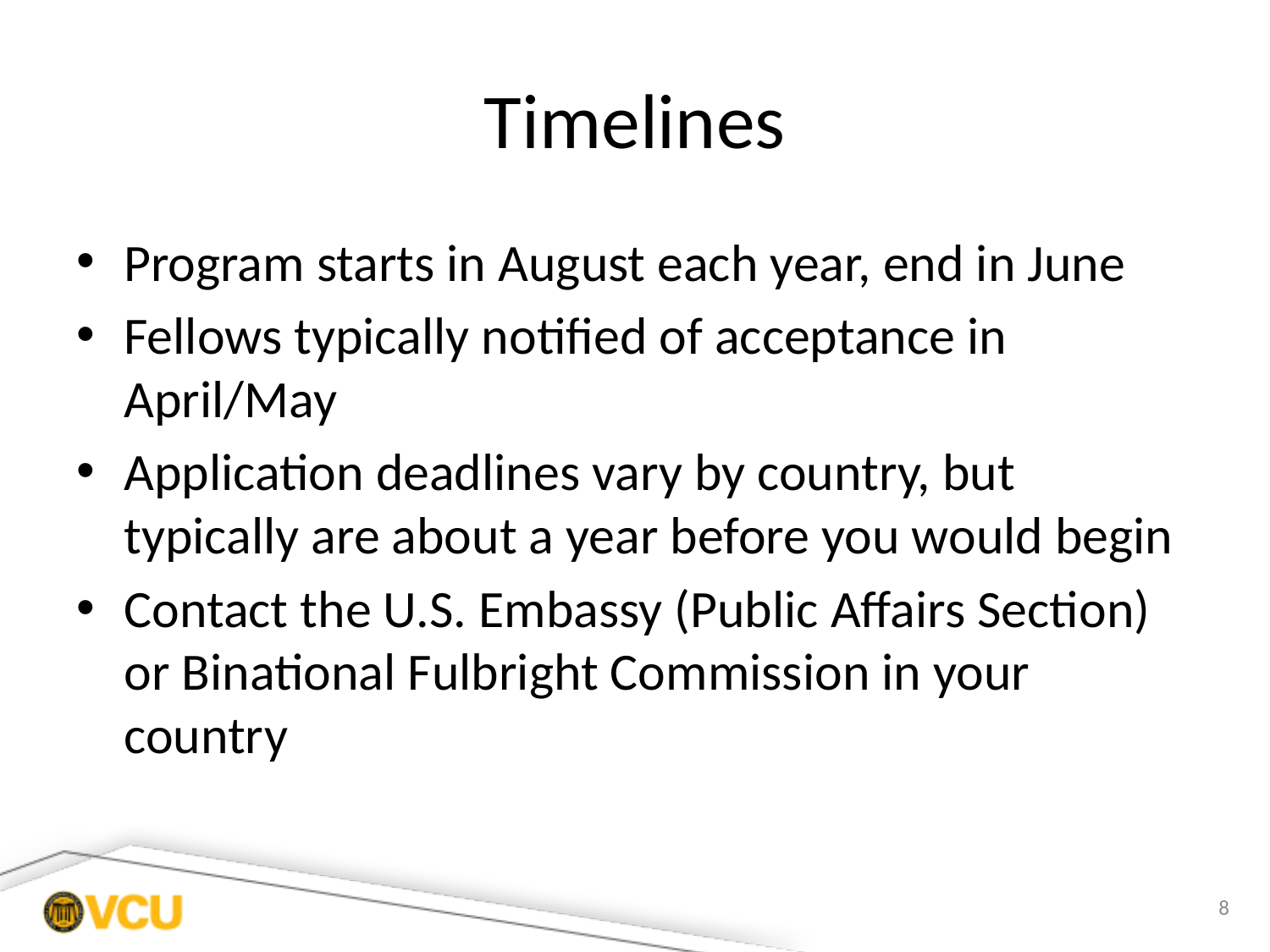

# Timelines
Program starts in August each year, end in June
Fellows typically notified of acceptance in April/May
Application deadlines vary by country, but typically are about a year before you would begin
Contact the U.S. Embassy (Public Affairs Section) or Binational Fulbright Commission in your country